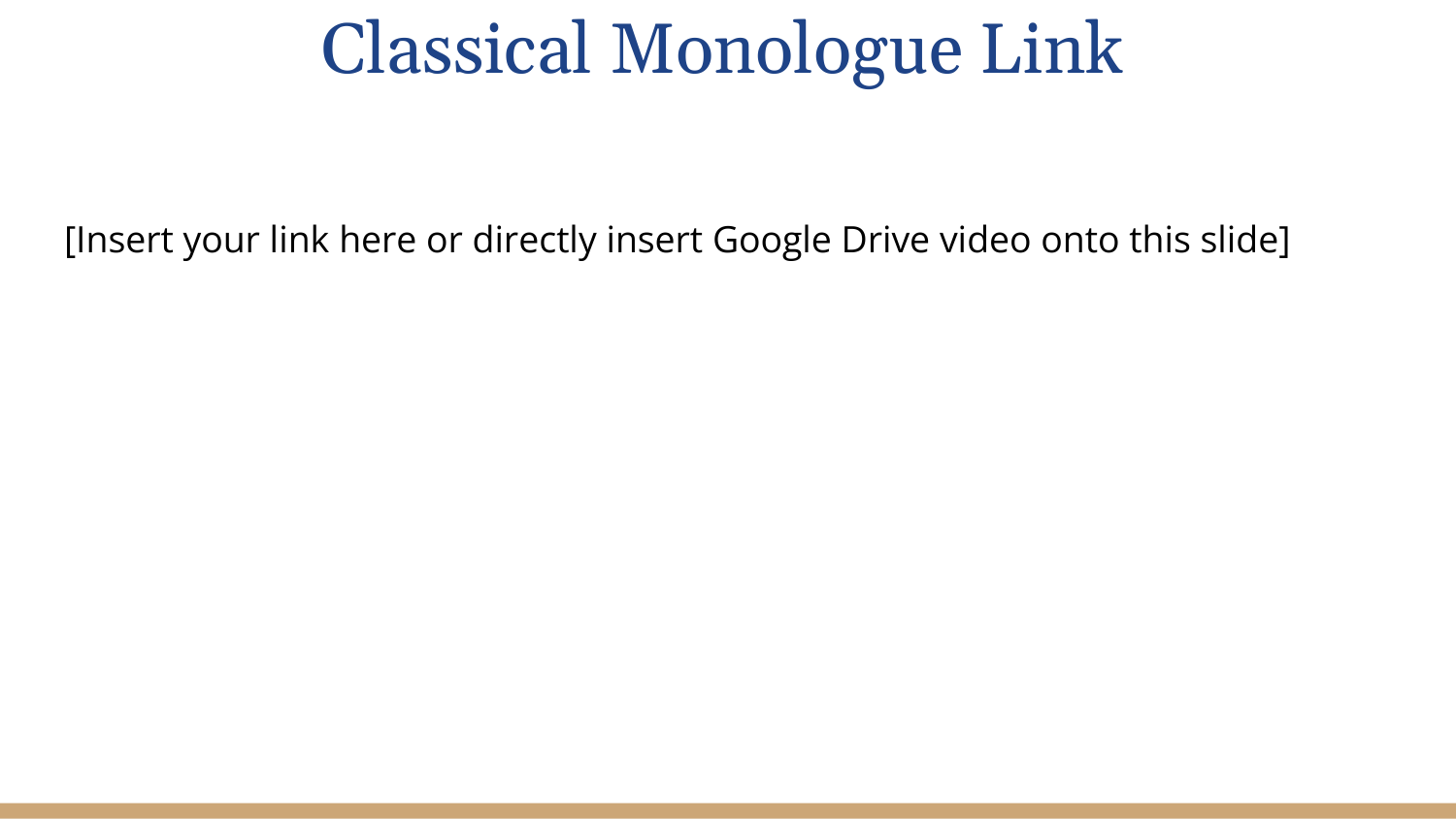

# Classical Monologue Link
[Insert your link here or directly insert Google Drive video onto this slide]